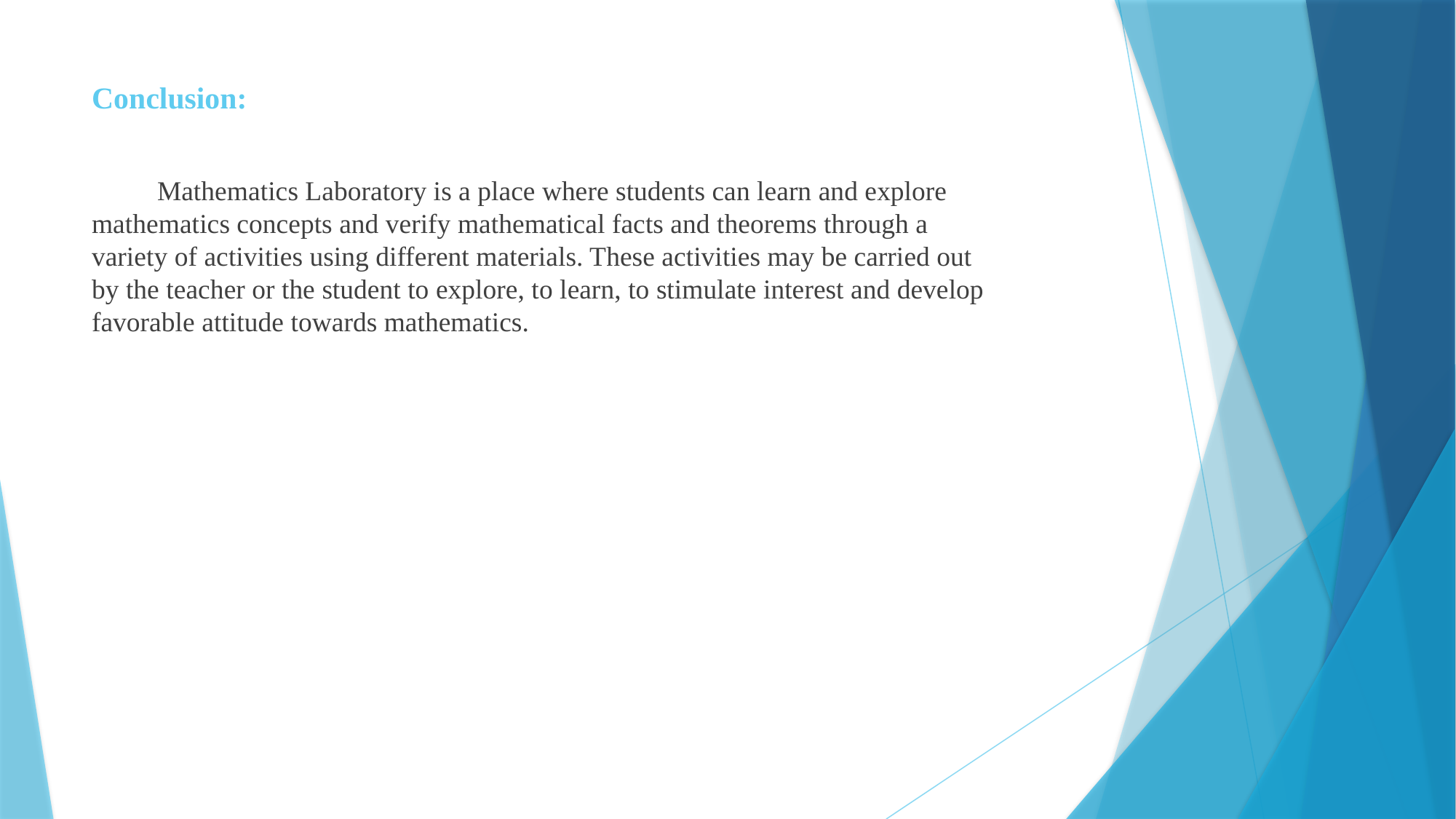

# Conclusion:
         Mathematics Laboratory is a place where students can learn and explore mathematics concepts and verify mathematical facts and theorems through a variety of activities using different materials. These activities may be carried out by the teacher or the student to explore, to learn, to stimulate interest and develop favorable attitude towards mathematics.